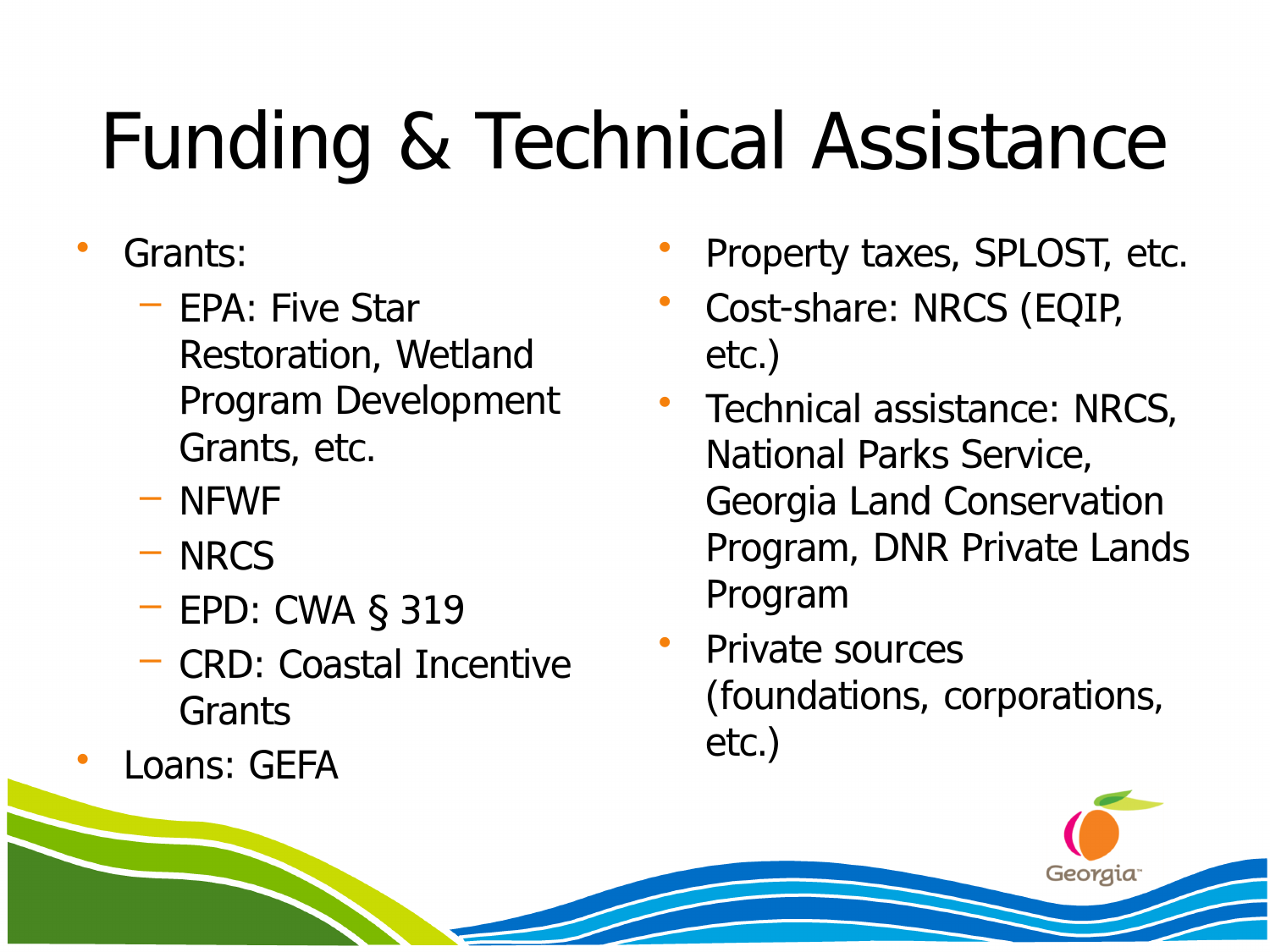

# Funding & Technical Assistance
Grants:
EPA: Five Star Restoration, Wetland Program Development Grants, etc.
NFWF
NRCS
EPD: CWA § 319
CRD: Coastal Incentive Grants
Loans: GEFA

Property taxes, SPLOST, etc.
Cost-share: NRCS (EQIP, etc.)
Technical assistance: NRCS, National Parks Service, Georgia Land Conservation Program, DNR Private Lands Program
Private sources (foundations, corporations, etc.)